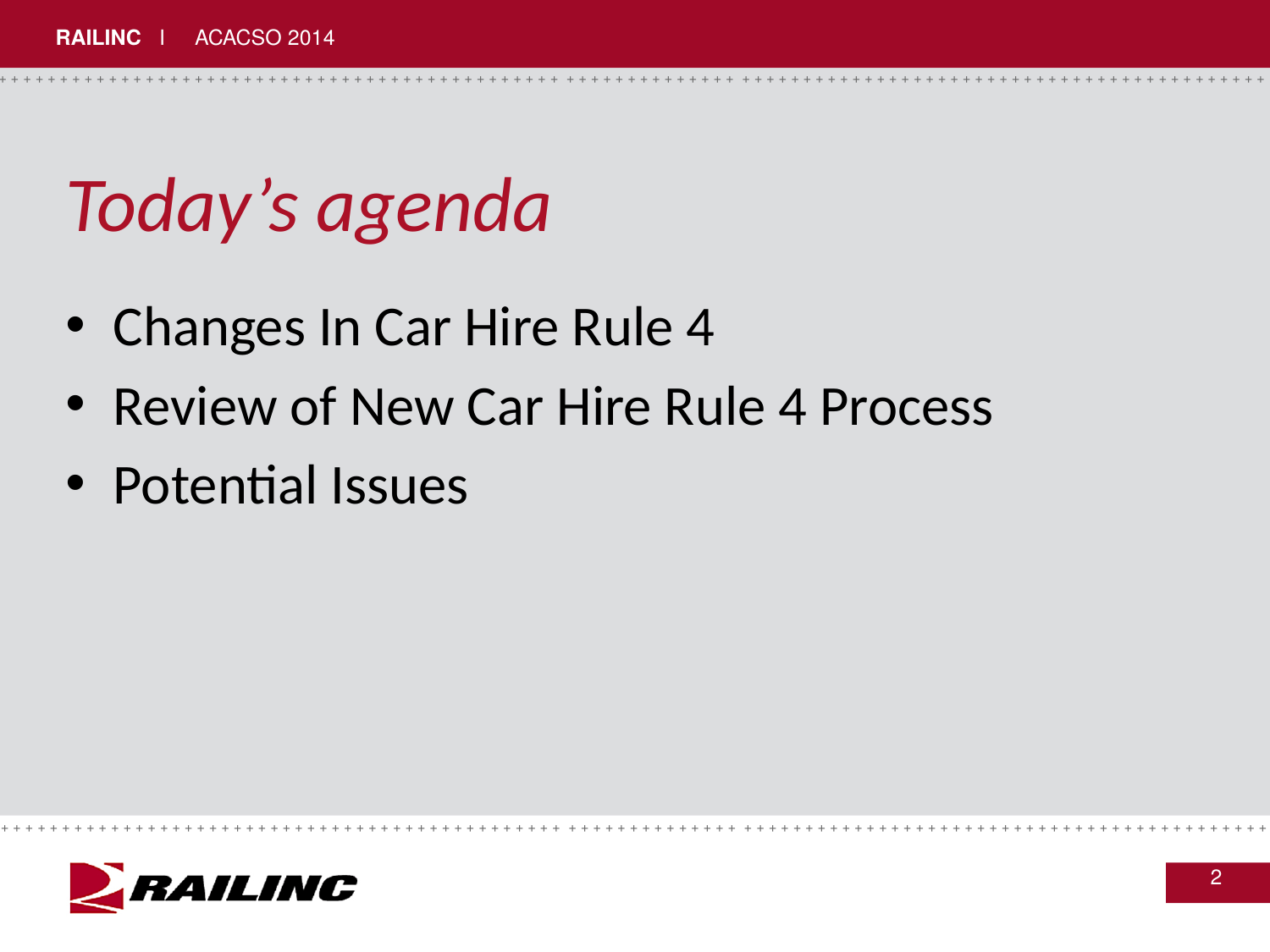

# Today’s agenda
Changes In Car Hire Rule 4
Review of New Car Hire Rule 4 Process
Potential Issues
2